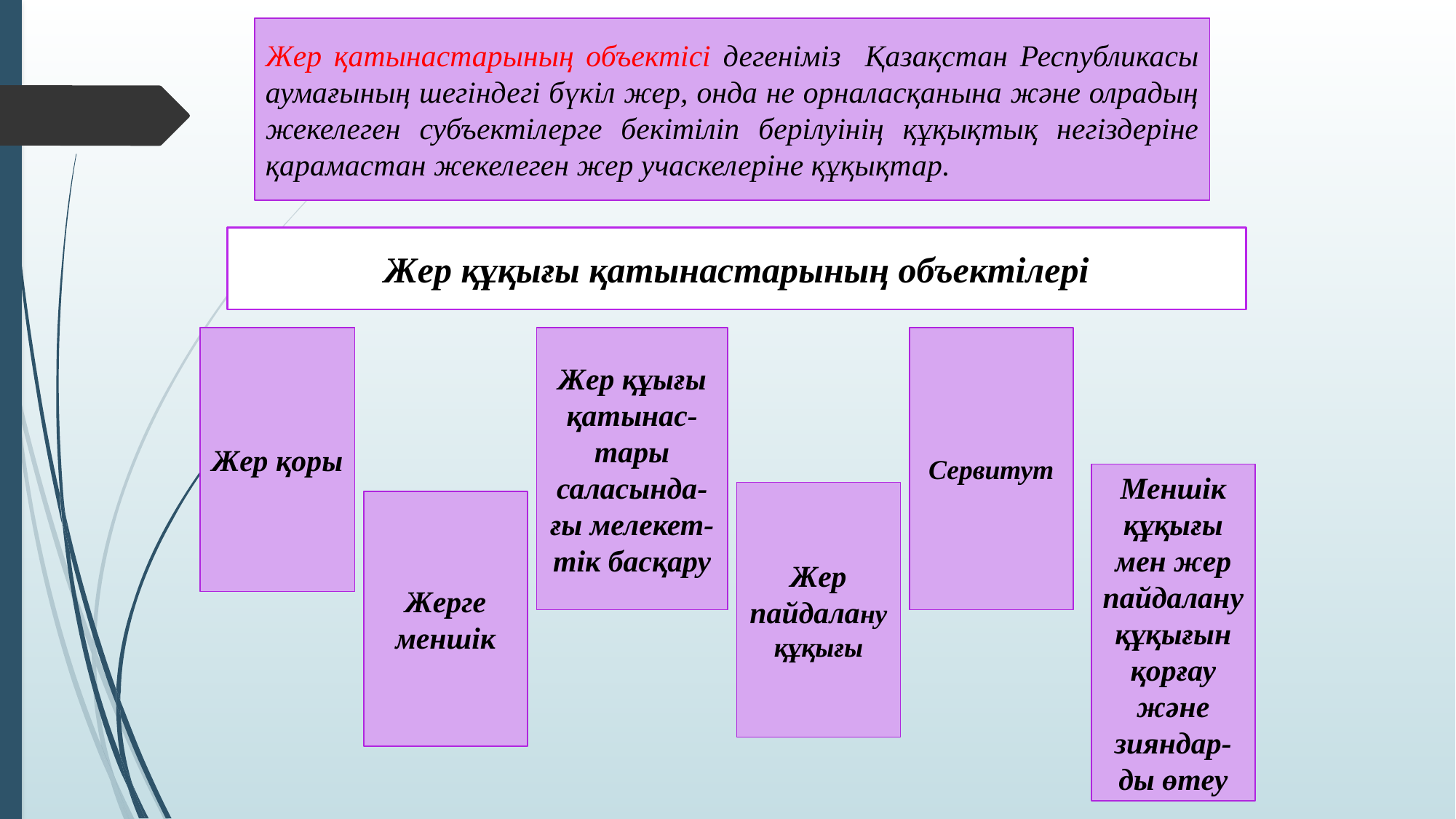

Жер қатынастарының объектісі дегеніміз  Қазақстан Республикасы аумағының шегіндегі бүкіл жер, онда не орналасқанына және олрадың жекелеген субъектілерге бекітіліп берілуінің құқықтық негіздеріне қарамастан жекелеген жер учаскелеріне құқықтар.
Жер құқығы қатынастарының объектілері
Жер қоры
Жер құығы қатынас-тары саласында-ғы мелекет-тік басқару
Сервитут
Меншік құқығы мен жер пайдалану құқығын қорғау және зияндар-ды өтеу
Жер пайдалану құқығы
Жерге меншік